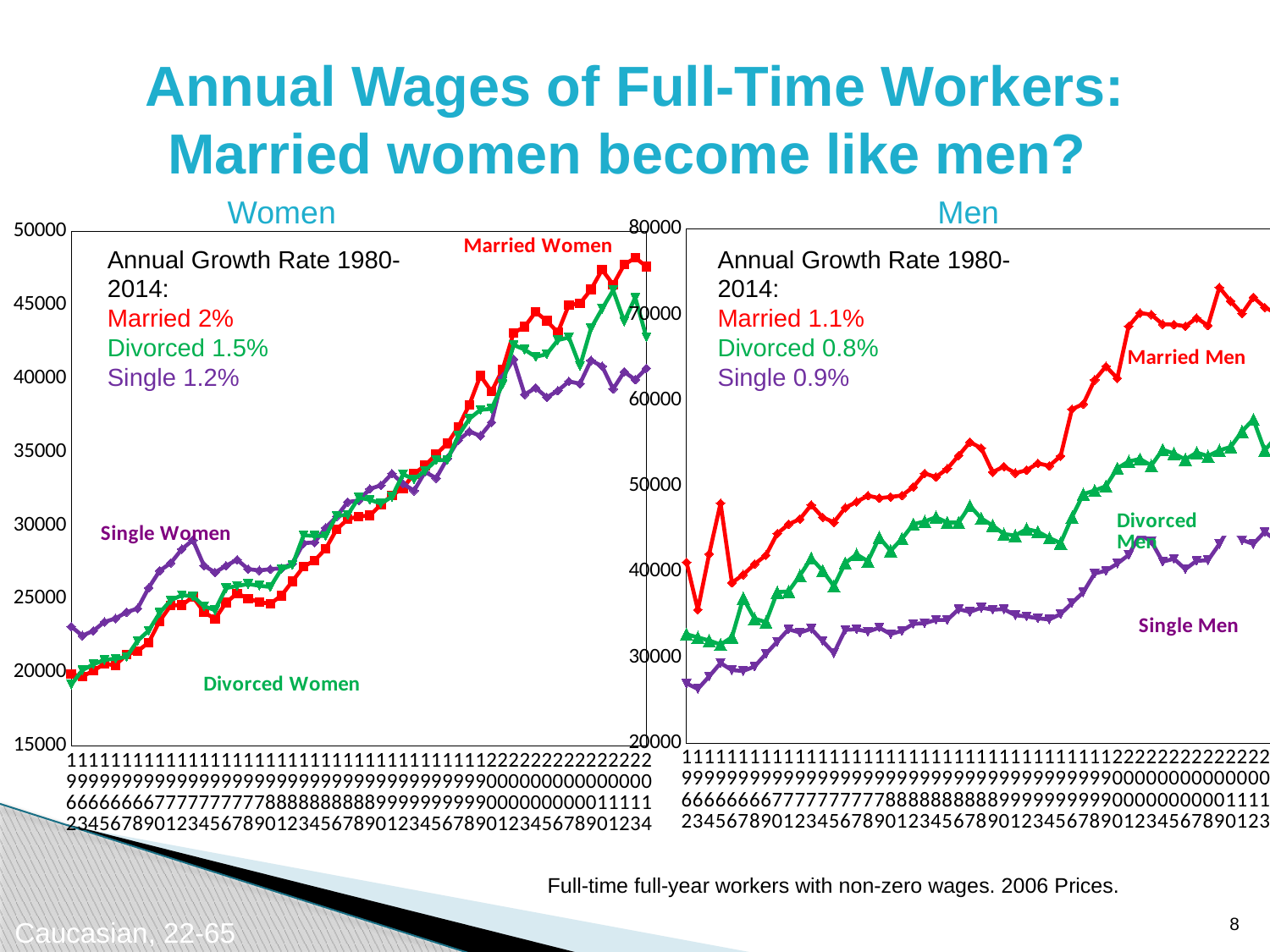

# Annual Wages of Full-Time Workers: Married women become like men?
Women
Men

### Chart

| Category |  |  |  |
|---|---|---|---|
| 1962 | 32709.17 | 41100.11 | 26972.26 |
| 1963 | 32340.41 | 35569.61 | 26327.8 |
| 1964 | 31971.65 | 42081.88 | 27790.79 |
| 1965 | 31506.28 | 47998.76 | 29349.77 |
| 1966 | 32357.76 | 38718.26 | 28529.6 |
| 1967 | 36917.23 | 39656.01 | 28427.95 |
| 1968 | 34539.81 | 40889.59 | 28938.53 |
| 1969 | 34119.13 | 41923.45 | 30409.07 |
| 1970 | 37615.25 | 44451.66 | 31848.03 |
| 1971 | 37709.42 | 45544.64 | 33287.77 |
| 1972 | 39561.39 | 46153.18 | 32909.42 |
| 1973 | 41585.77 | 47800.95 | 33340.43 |
| 1974 | 40124.93 | 46359.51 | 31911.71 |
| 1975 | 38328.45 | 45780.84 | 30502.52 |
| 1976 | 41018.55 | 47470.8 | 33232.99 |
| 1977 | 42020.85 | 48161.8 | 33281.75 |
| 1978 | 41229.21 | 48877.8 | 33016.55 |
| 1979 | 43998.48 | 48593.91 | 33477.64 |
| 1980 | 42443.8 | 48733.39 | 32730.44 |
| 1981 | 43846.34 | 48901.64 | 33110.7 |
| 1982 | 45551.3 | 49892.96 | 33917.11 |
| 1983 | 45873.99 | 51475.51 | 34000.8 |
| 1984 | 46369.54 | 51060.88 | 34372.43 |
| 1985 | 45750.35 | 52020.28 | 34373.45 |
| 1986 | 45747.05 | 53563.49 | 35640.46 |
| 1987 | 47711.65 | 55130.51 | 35318.63 |
| 1988 | 46229.38 | 54437.43 | 35801.44 |
| 1989 | 45408.09 | 51633.98 | 35590.12 |
| 1990 | 44398.08 | 52278.51 | 35630.66 |
| 1991 | 44222.92 | 51522.99 | 34928.77 |
| 1992 | 44987.73 | 51855.93 | 34785.52 |
| 1993 | 44671.04 | 52657.57 | 34567.07 |
| 1994 | 43942.88 | 52353.93 | 34437.31 |
| 1995 | 43347.39 | 53509.11 | 35061.43 |
| 1996 | 46379.12 | 58975.03 | 36352.03 |
| 1997 | 49060.08 | 59578.8 | 37614.14 |
| 1998 | 49481.52 | 62391.65 | 39797.88 |
| 1999 | 49993.13 | 63965.13 | 40122.79 |
| 2000 | 52076.07 | 62573.42 | 40946.59 |
| 2001 | 52876.16 | 68655.07 | 41963.66 |
| 2002 | 53163.74 | 70196.56 | 44320.54 |
| 2003 | 52394.32 | 70004.43 | 43547.79 |
| 2004 | 54250.29 | 68883.42 | 41182.25 |
| 2005 | 53792.63 | 68854.47 | 41510.61 |
| 2006 | 53103.66 | 68651.66 | 40302.34 |
| 2007 | 53907.56 | 69610.2 | 41286.8 |
| 2008 | 53497.63 | 68735.15 | 41329.09 |
| 2009 | 54173.32 | 73179.9 | 43228.29 |
| 2010 | 54563.88 | 71568.14 | 45460.21 |
| 2011 | 56389.68 | 70114.39 | 43719.5 |
| 2012 | 57777.81 | 72039.02 | 43243.01 |
| 2013 | 54156.79 | 70846.45 | 44652.81 |
| 2014 | 55719.11 | 70185.02 | 43641.2 |

### Chart

| Category |  |  |  |
|---|---|---|---|
| 1962 | 19875.3 | 23108.11 | 19158.25 |
| 1963 | 19701.44 | 22495.33 | 20142.54 |
| 1964 | 20110.88 | 22816.33 | 20534.12 |
| 1965 | 20565.22 | 23425.64 | 20842.86 |
| 1966 | 20481.91 | 23661.2 | 20927.65 |
| 1967 | 21201.75 | 24091.36 | 21041.06 |
| 1968 | 21438.68 | 24337.58 | 22144.48 |
| 1969 | 22019.77 | 25745.31 | 22829.52 |
| 1970 | 23487.99 | 26907.22 | 24045.03 |
| 1971 | 24541.98 | 27435.87 | 24902.17 |
| 1972 | 24565.13 | 28379.26 | 25245.0 |
| 1973 | 25130.58 | 28996.73 | 25175.77 |
| 1974 | 24094.48 | 27263.11 | 24493.92 |
| 1975 | 23625.5 | 26796.98 | 24231.13 |
| 1976 | 24742.22 | 27245.73 | 25731.1 |
| 1977 | 25367.34 | 27660.12 | 25873.78 |
| 1978 | 25019.05 | 27022.52 | 26004.88 |
| 1979 | 24778.12 | 26929.23 | 25892.49 |
| 1980 | 24661.77 | 27018.98 | 25803.72 |
| 1981 | 25218.25 | 27075.25 | 27022.64 |
| 1982 | 26198.77 | 27392.17 | 27296.88 |
| 1983 | 27180.85 | 28785.99 | 29312.48 |
| 1984 | 27608.69 | 28837.23 | 29288.47 |
| 1985 | 28393.16 | 29830.88 | 29275.15 |
| 1986 | 29729.74 | 30605.51 | 30664.96 |
| 1987 | 30423.08 | 31586.18 | 30712.3 |
| 1988 | 30611.27 | 31696.86 | 31880.55 |
| 1989 | 30674.05 | 32478.11 | 31744.79 |
| 1990 | 31402.89 | 32725.35 | 31485.85 |
| 1991 | 32048.17 | 33523.74 | 31951.97 |
| 1992 | 32532.58 | 32835.22 | 33473.96 |
| 1993 | 33514.52 | 32358.87 | 33147.2 |
| 1994 | 34076.88 | 33638.56 | 33712.11 |
| 1995 | 34836.87 | 33211.14 | 34437.39 |
| 1996 | 35568.52 | 34547.16 | 34451.93 |
| 1997 | 36682.79 | 35797.02 | 36100.89 |
| 1998 | 38210.78 | 36386.25 | 37253.5 |
| 1999 | 40188.7 | 36093.57 | 37864.54 |
| 2000 | 39110.29 | 37012.2 | 37936.04 |
| 2001 | 40597.04 | 40077.74 | 39601.46 |
| 2002 | 43101.05 | 41300.17 | 42282.3 |
| 2003 | 43518.46 | 38903.6 | 41962.32 |
| 2004 | 44527.41 | 39359.59 | 41470.0 |
| 2005 | 43918.18 | 38713.16 | 41654.43 |
| 2006 | 43133.61 | 39161.05 | 42610.75 |
| 2007 | 45008.3 | 39797.75 | 42790.51 |
| 2008 | 45100.27 | 39641.39 | 40832.64 |
| 2009 | 46052.98 | 41223.2 | 43407.23 |
| 2010 | 47397.28 | 40837.39 | 44736.46 |
| 2011 | 46382.23 | 39282.52 | 46001.0 |
| 2012 | 47744.38 | 40455.68 | 43879.52 |
| 2013 | 48210.35 | 39911.47 | 45501.77 |
| 2014 | 47625.36 | 40690.25 | 42819.77 |
Annual Growth Rate 1980-2014:
Married 1.1%
Divorced 0.8%
Single 0.9%
Annual Growth Rate 1980-2014:
Married 2%
Divorced 1.5%
Single 1.2%
Full-time full-year workers with non-zero wages. 2006 Prices.

8
Caucasian, 22-65